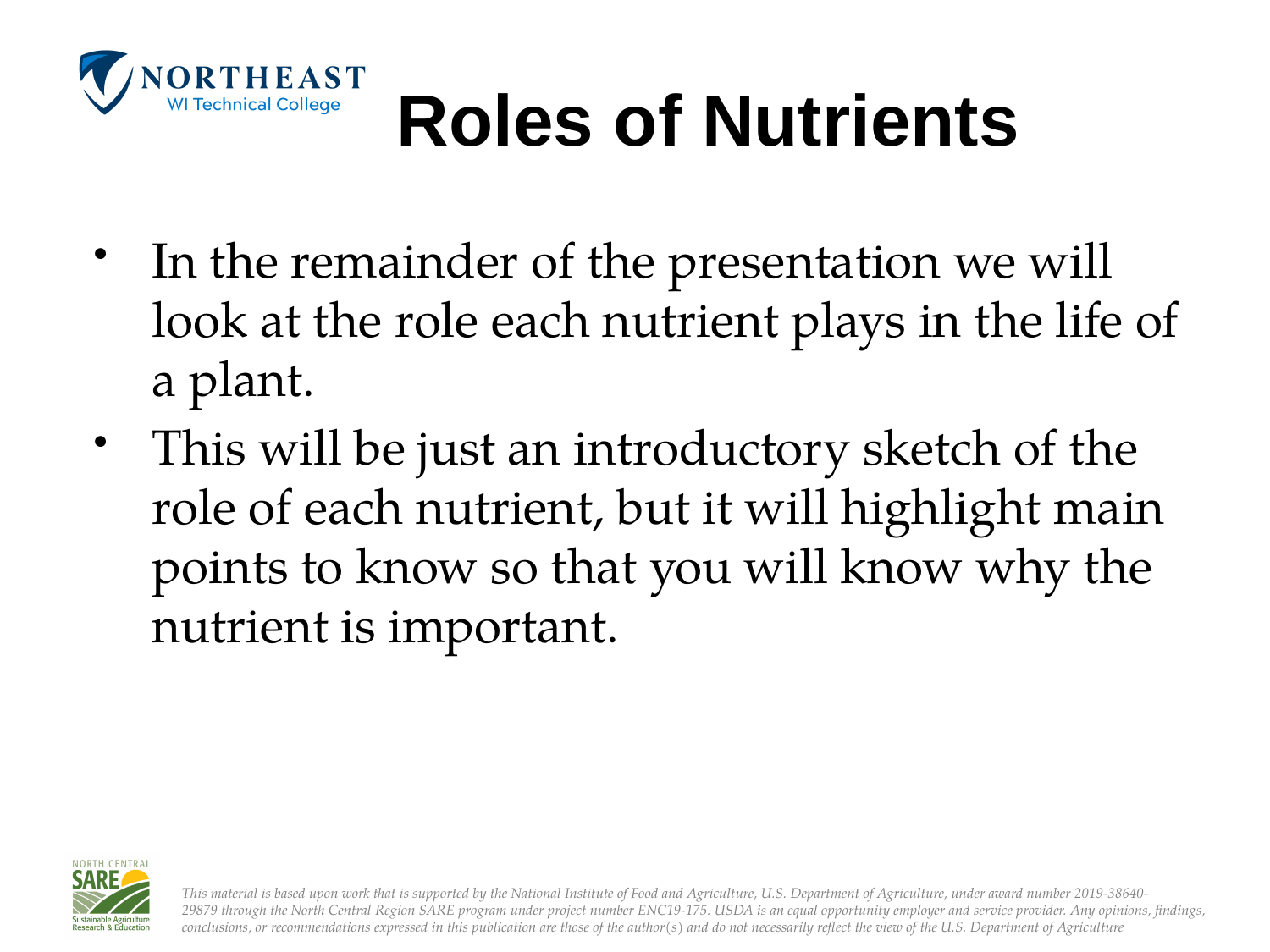

# Roles of Nutrients
In the remainder of the presentation we will look at the role each nutrient plays in the life of a plant.
This will be just an introductory sketch of the role of each nutrient, but it will highlight main points to know so that you will know why the nutrient is important.